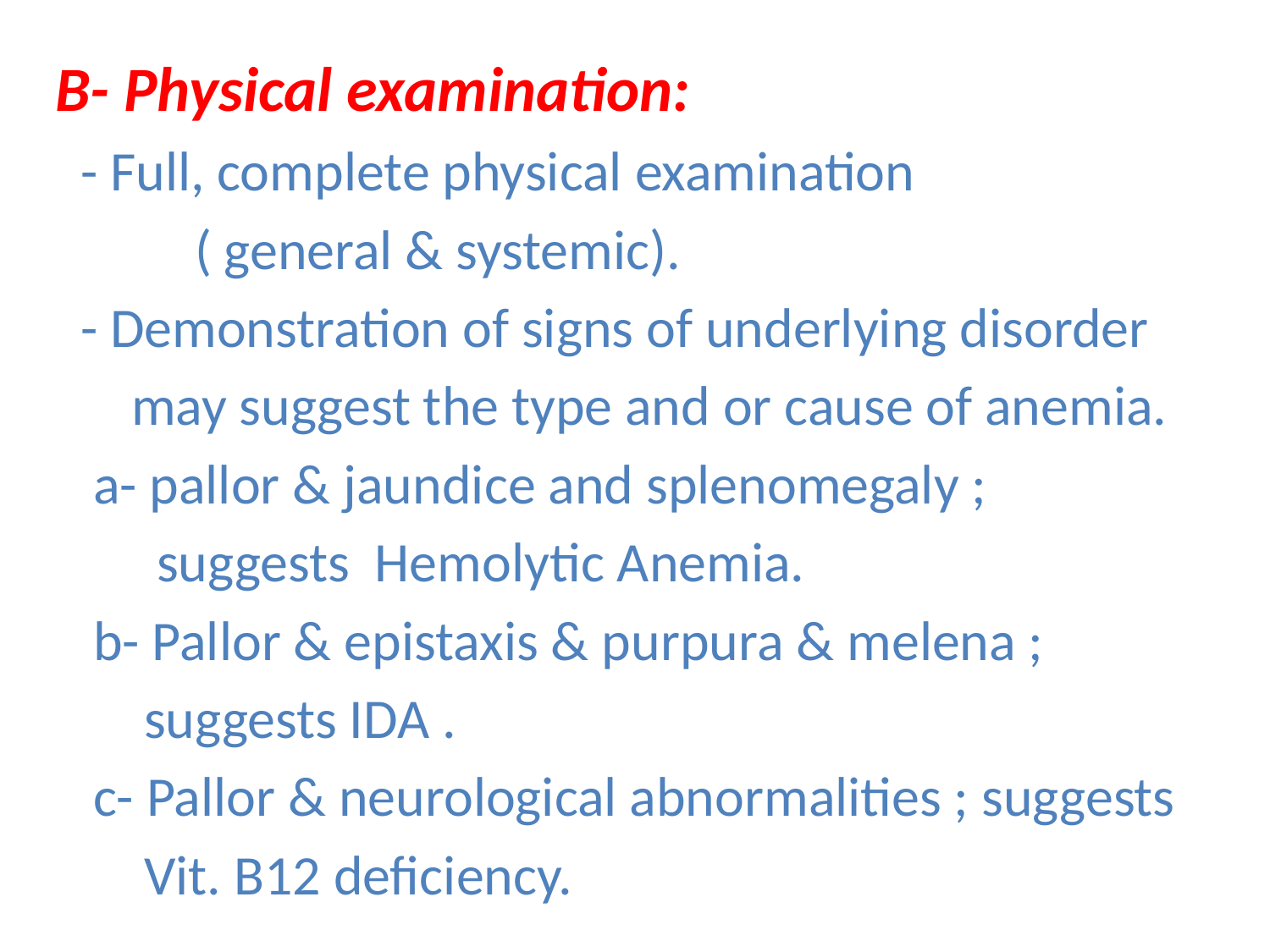

B- Physical examination:
  - Full, complete physical examination
           ( general & systemic).
  - Demonstration of signs of underlying disorder
      may suggest the type and or cause of anemia.
   a- pallor & jaundice and splenomegaly ;
        suggests  Hemolytic Anemia.
   b- Pallor & epistaxis & purpura & melena ;
       suggests IDA .
   c- Pallor & neurological abnormalities ; suggests
       Vit. B12 deficiency.